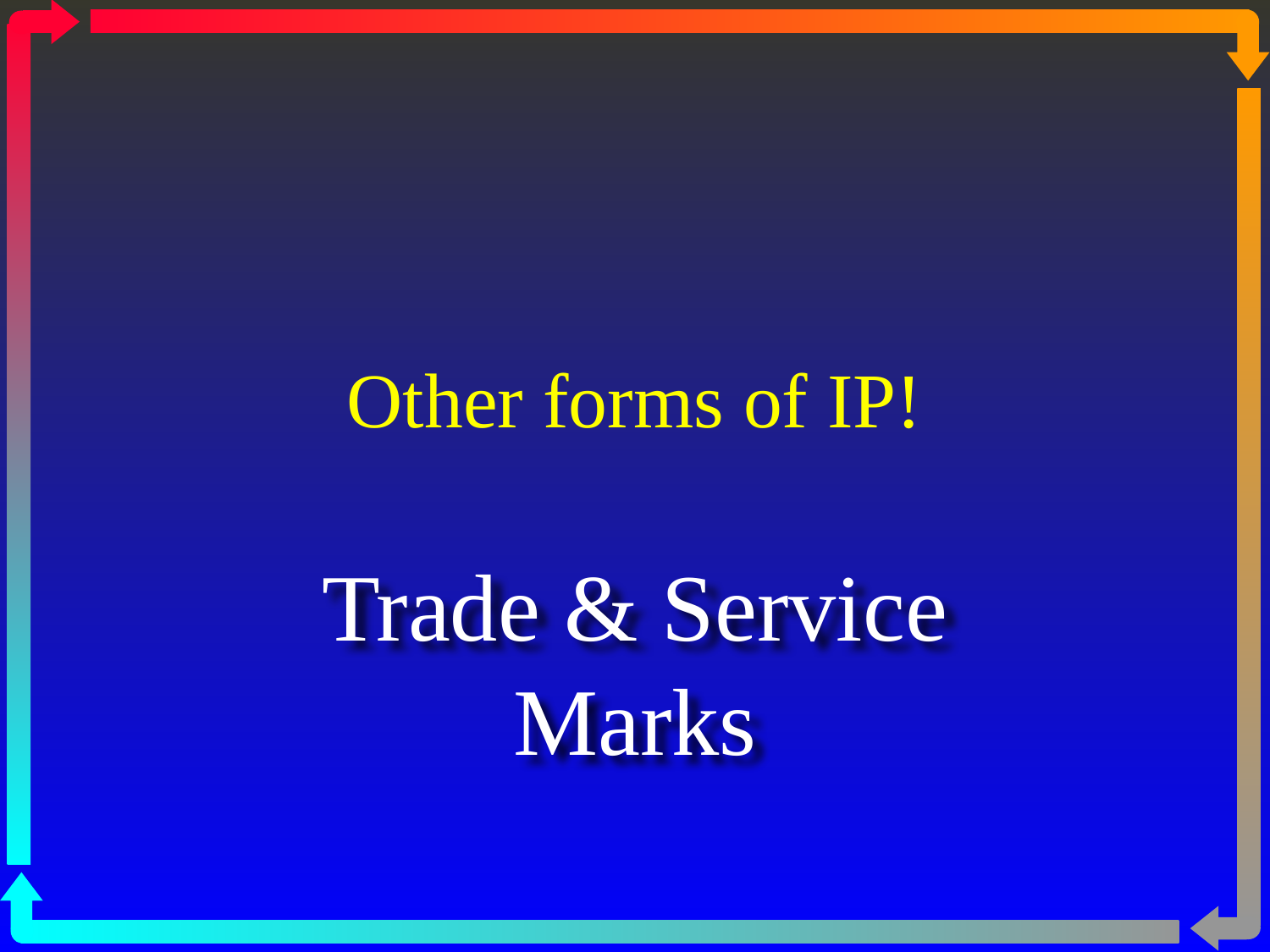

# Other forms of IP!
Trade & Service Marks